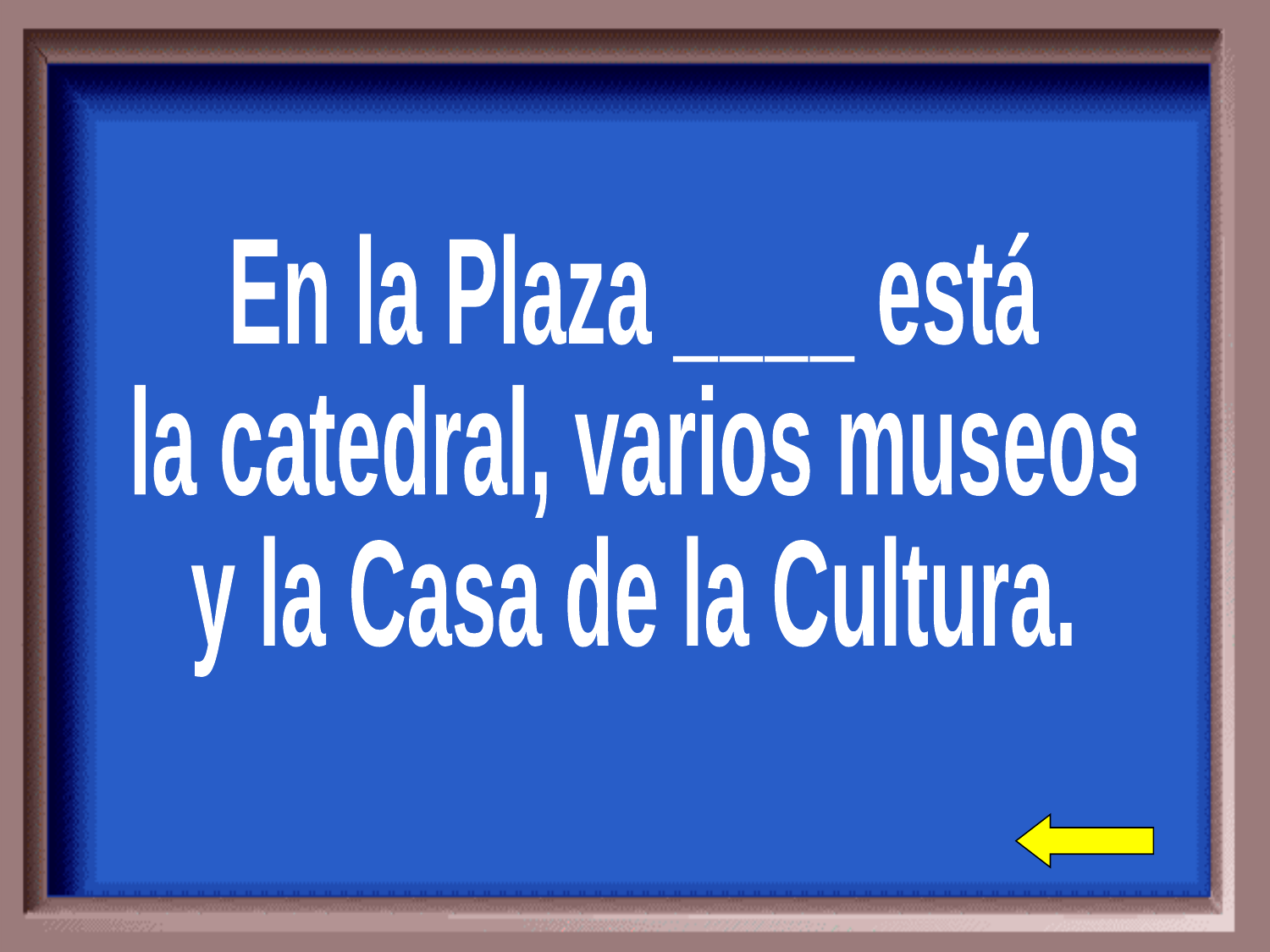

En la Plaza ____ está
la catedral, varios museos
y la Casa de la Cultura.